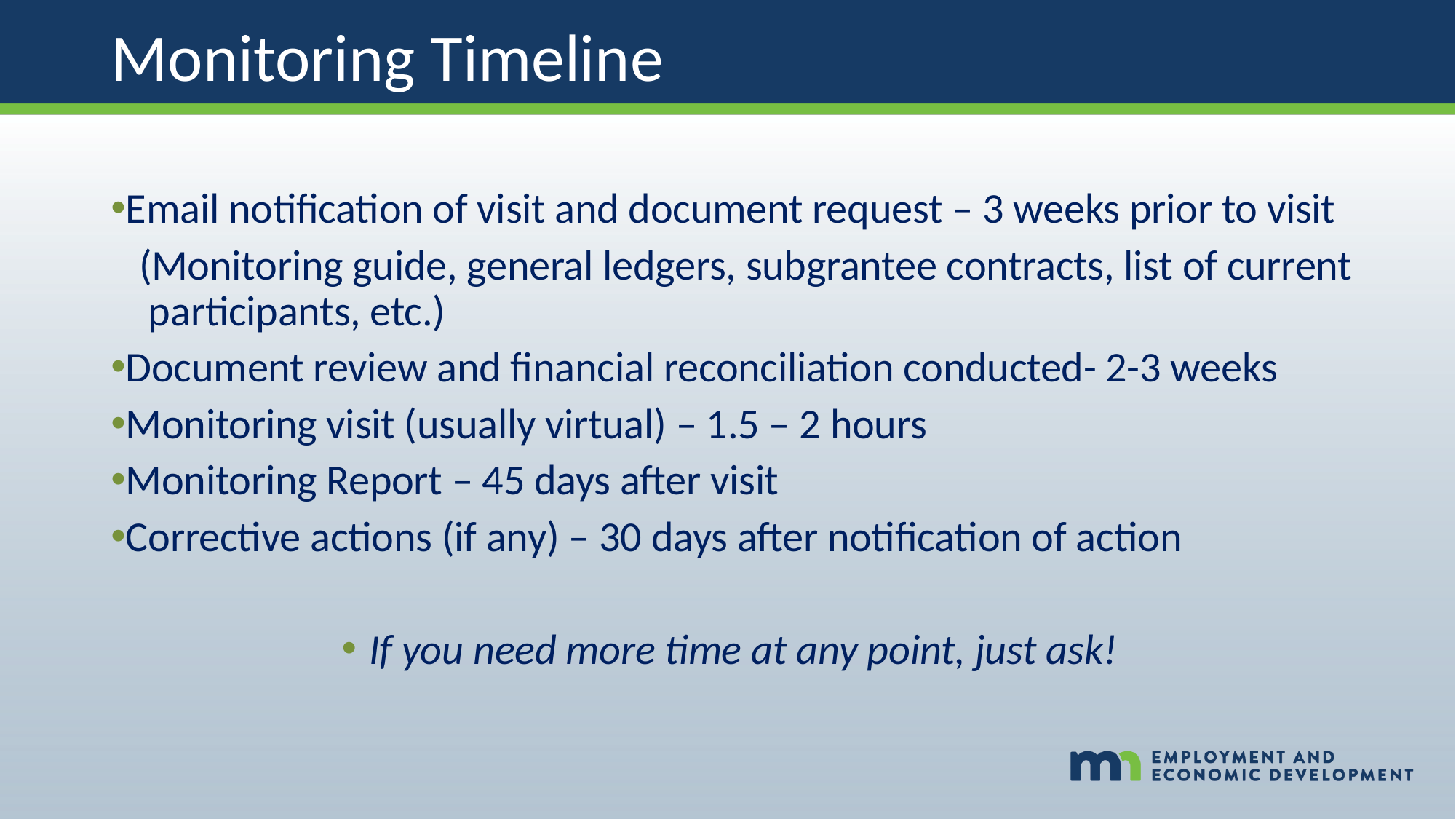

# Monitoring Timeline
Email notification of visit and document request – 3 weeks prior to visit
(Monitoring guide, general ledgers, subgrantee contracts, list of current  participants, etc.)
Document review and financial reconciliation conducted- 2-3 weeks
Monitoring visit (usually virtual) – 1.5 – 2 hours
Monitoring Report – 45 days after visit
Corrective actions (if any) – 30 days after notification of action

If you need more time at any point, just ask!